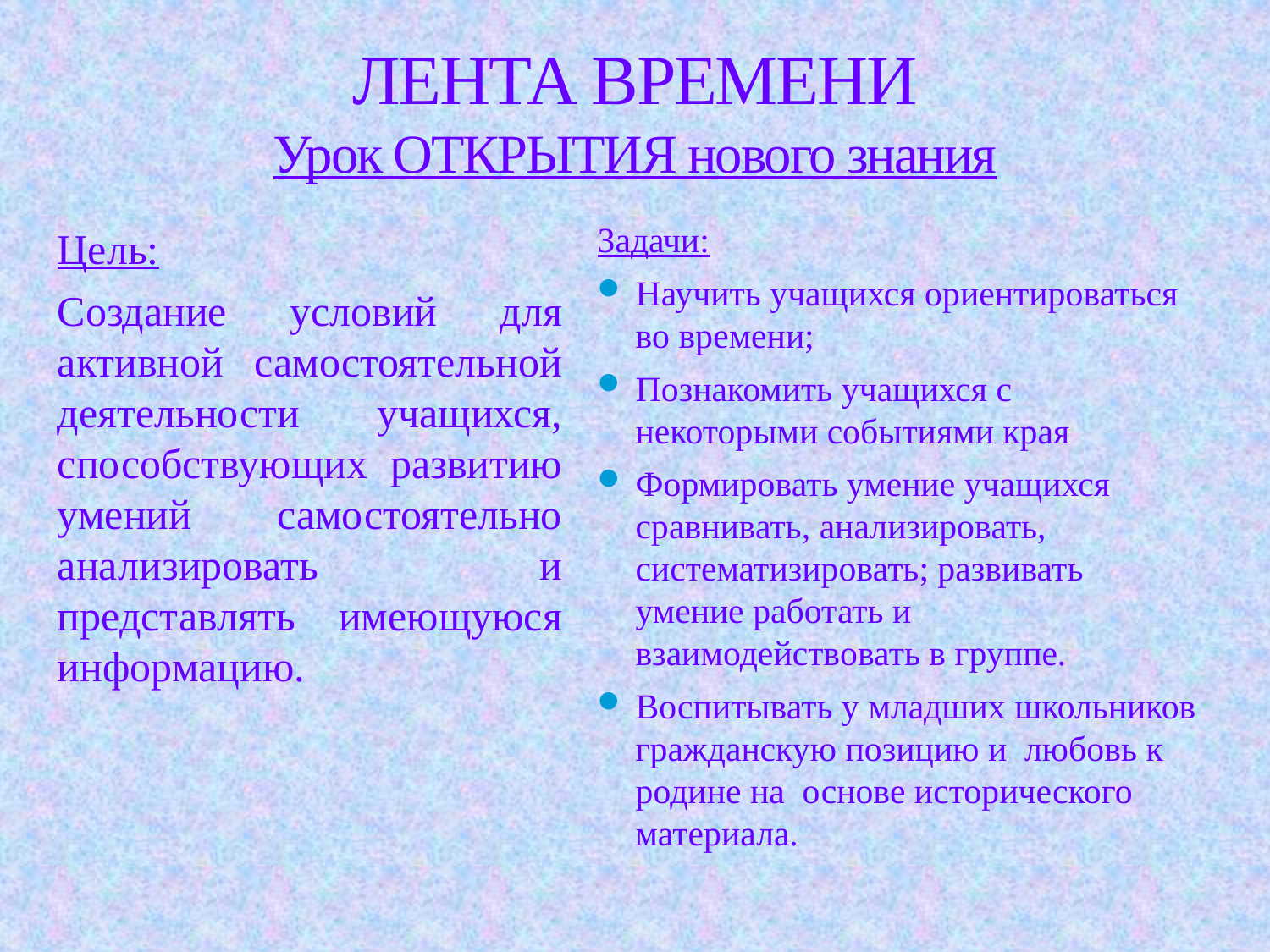

# ЛЕНТА ВРЕМЕНИ Урок ОТКРЫТИЯ нового знания
Задачи:
Научить учащихся ориентироваться во времени;
Познакомить учащихся с некоторыми событиями края
Формировать умение учащихся сравнивать, анализировать, систематизировать; развивать умение работать и взаимодействовать в группе.
Воспитывать у младших школьников гражданскую позицию и  любовь к родине на  основе исторического материала.

Цель:
Создание условий для активной самостоятельной деятельности учащихся, способствующих развитию умений самостоятельно анализировать и представлять имеющуюся информацию.